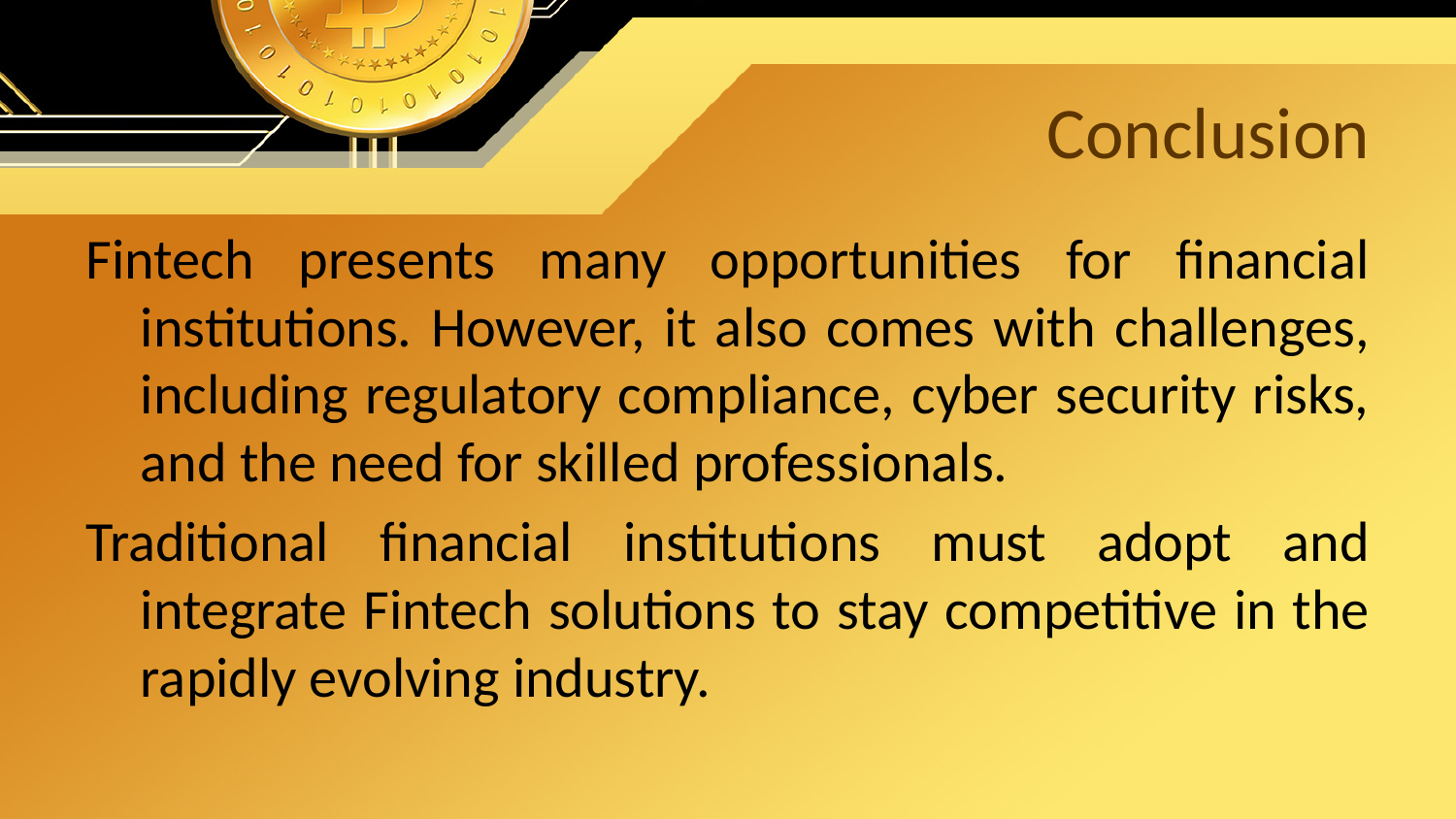

# Conclusion
Fintech presents many opportunities for financial institutions. However, it also comes with challenges, including regulatory compliance, cyber security risks, and the need for skilled professionals.
Traditional financial institutions must adopt and integrate Fintech solutions to stay competitive in the rapidly evolving industry.